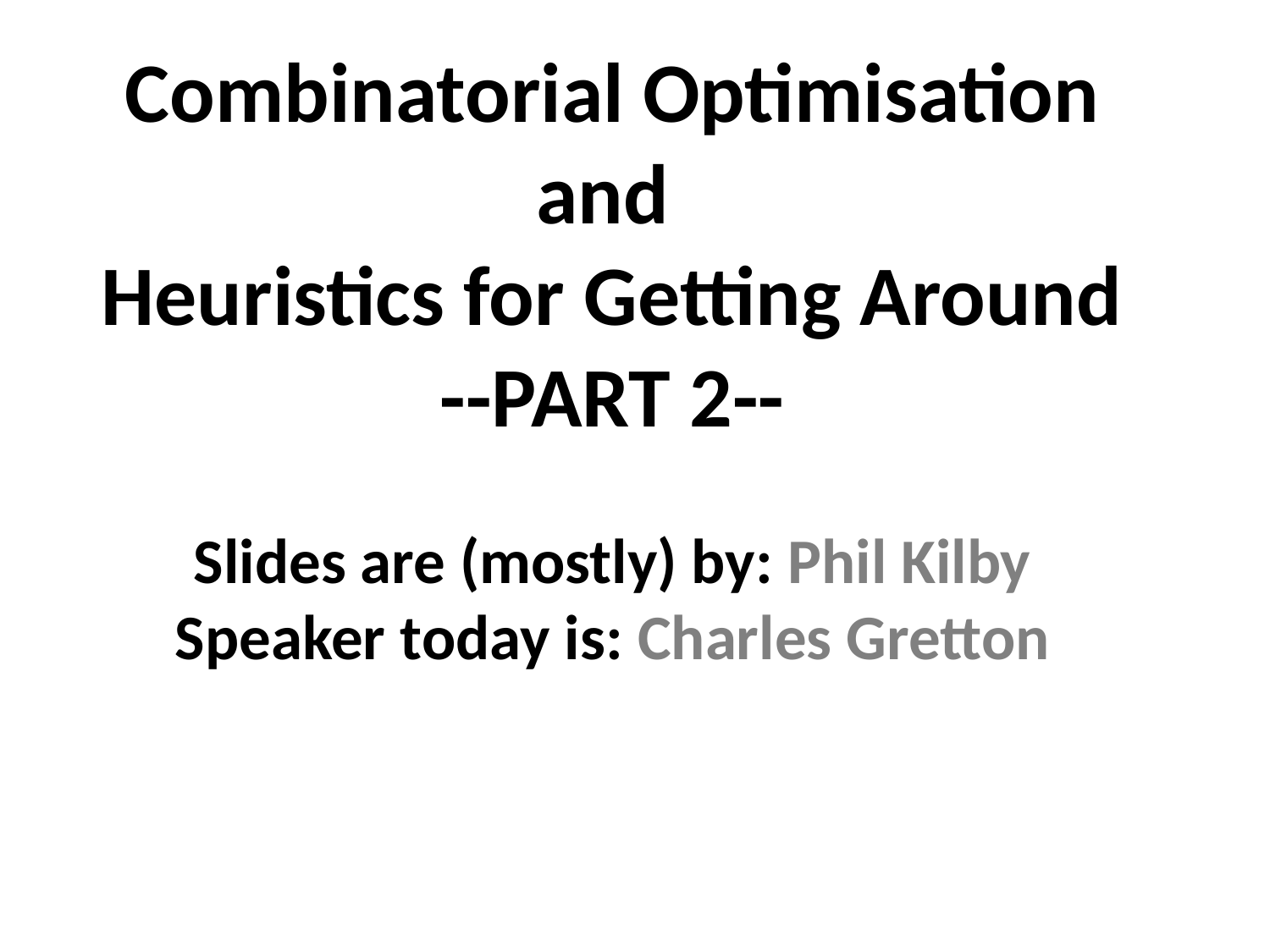

# Combinatorial Optimisation and Heuristics for Getting Around --PART 2-- Slides are (mostly) by: Phil Kilby Speaker today is: Charles Gretton
1  |
Presentation title  |  Presenter name